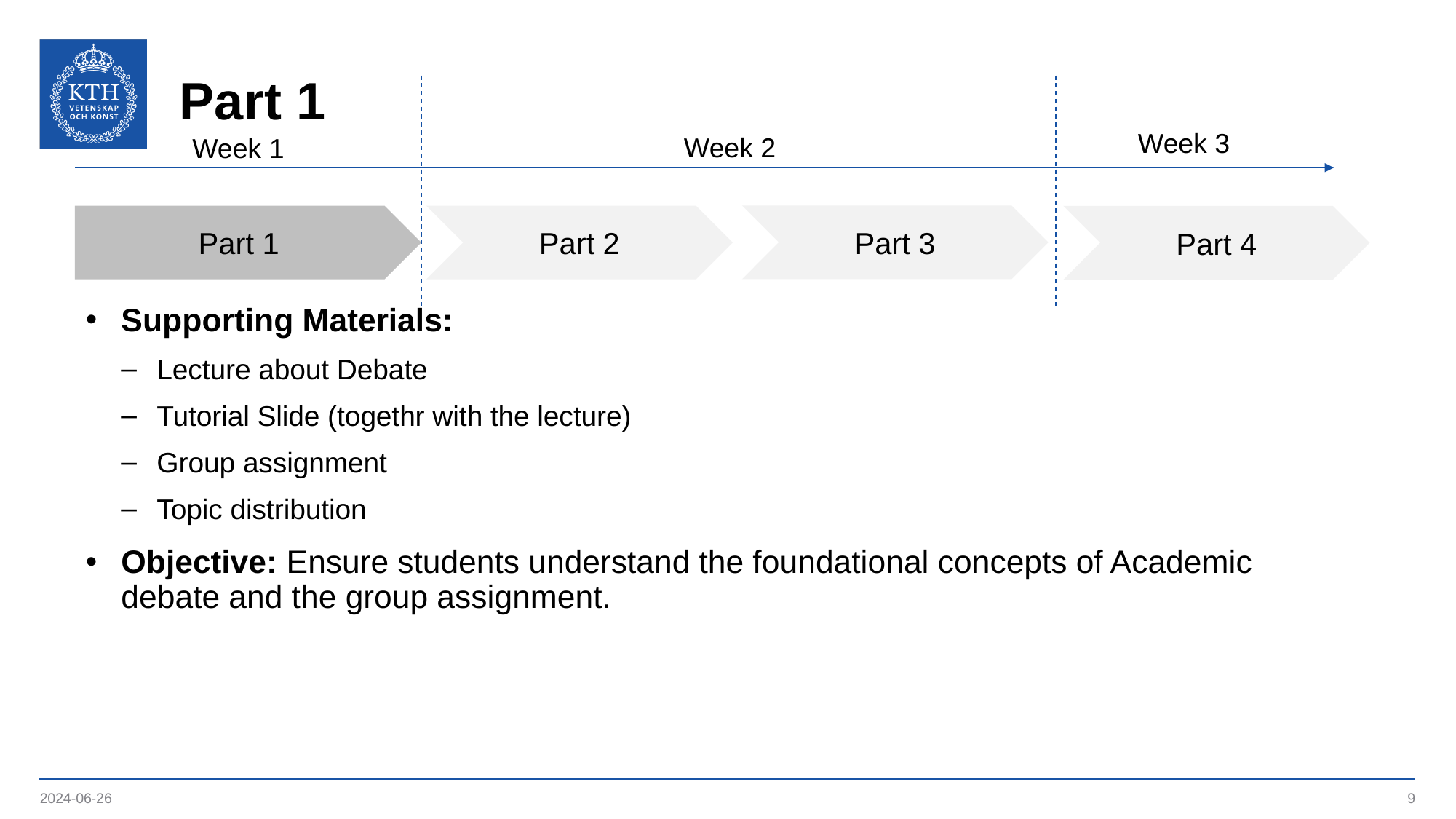

# Part 1
Week 3
Week 2
Week 1
Part 3
Part 1
Part 2
Part 4
Supporting Materials:
Lecture about Debate
Tutorial Slide (togethr with the lecture)
Group assignment
Topic distribution
Objective: Ensure students understand the foundational concepts of Academic debate and the group assignment.

2024-06-26
9